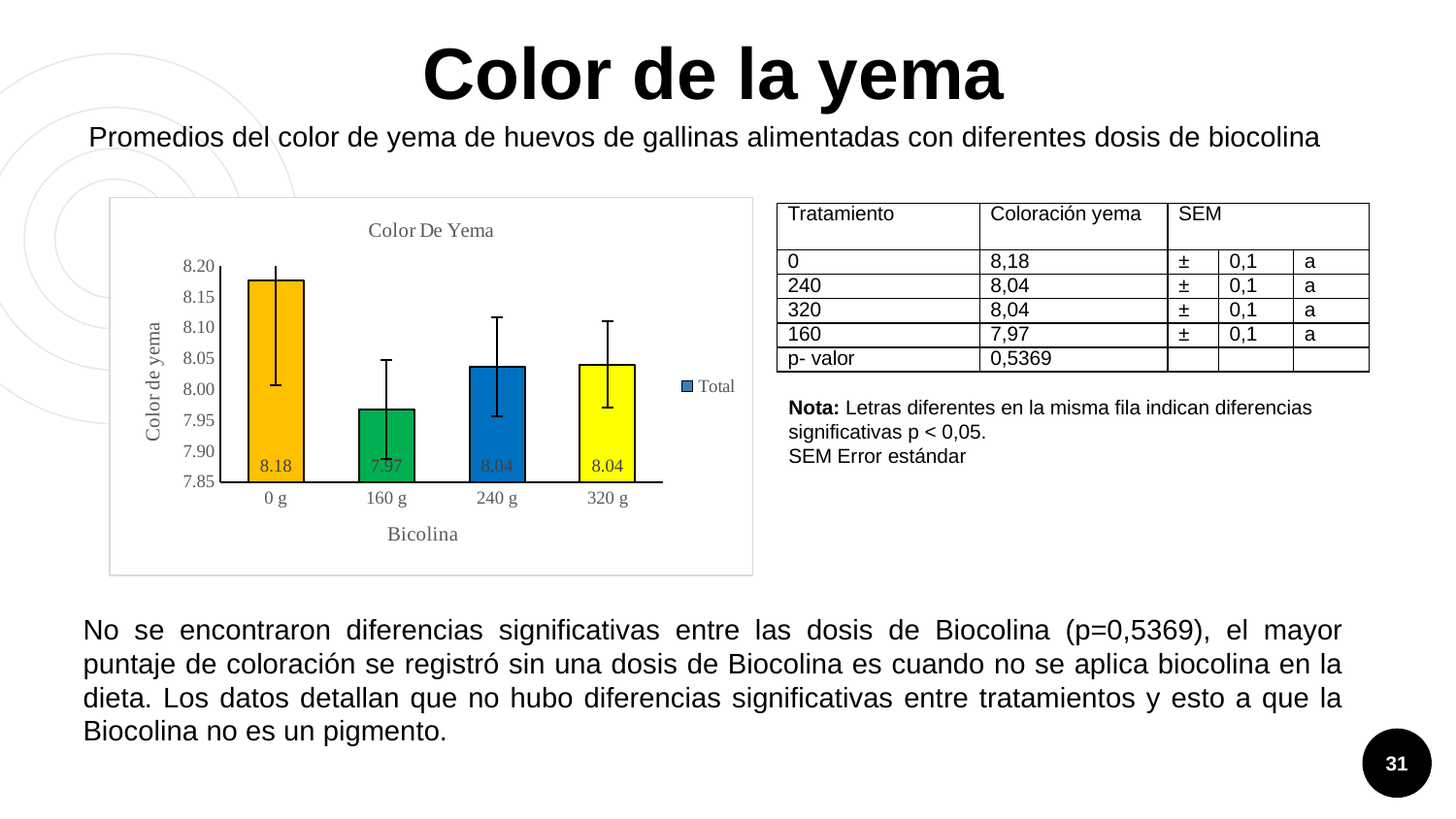

# Color de la yema
Promedios del color de yema de huevos de gallinas alimentadas con diferentes dosis de biocolina

### Chart: Color De Yema

| Category | Total |
|---|---|
| 0 g | 8.176666666666666 |
| 160 g | 7.966666666666666 |
| 240 g | 8.036666666666667 |
| 320 g | 8.04 |
| Tratamiento | Coloración yema | SEM |  |  |
| --- | --- | --- | --- | --- |
| 0 | 8,18 | ± | 0,1 | a |
| 240 | 8,04 | ± | 0,1 | a |
| 320 | 8,04 | ± | 0,1 | a |
| 160 | 7,97 | ± | 0,1 | a |
| p- valor | 0,5369 |  |  |  |
Nota: Letras diferentes en la misma fila indican diferencias significativas p < 0,05.
SEM Error estándar
No se encontraron diferencias significativas entre las dosis de Biocolina (p=0,5369), el mayor puntaje de coloración se registró sin una dosis de Biocolina es cuando no se aplica biocolina en la dieta. Los datos detallan que no hubo diferencias significativas entre tratamientos y esto a que la Biocolina no es un pigmento.
31